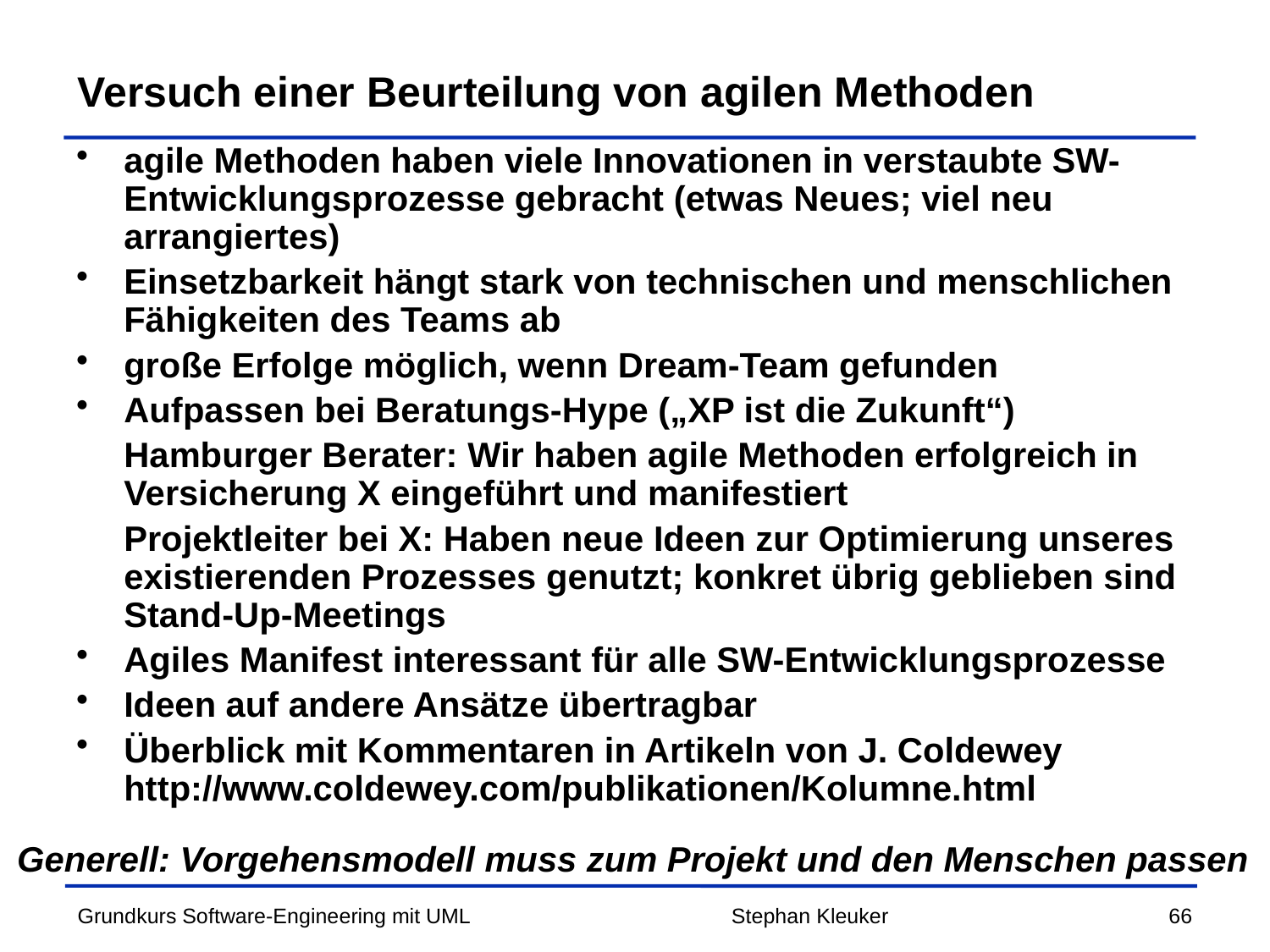

# Versuch einer Beurteilung von agilen Methoden
agile Methoden haben viele Innovationen in verstaubte SW-Entwicklungsprozesse gebracht (etwas Neues; viel neu arrangiertes)
Einsetzbarkeit hängt stark von technischen und menschlichen Fähigkeiten des Teams ab
große Erfolge möglich, wenn Dream-Team gefunden
Aufpassen bei Beratungs-Hype („XP ist die Zukunft“)
	Hamburger Berater: Wir haben agile Methoden erfolgreich in Versicherung X eingeführt und manifestiert
	Projektleiter bei X: Haben neue Ideen zur Optimierung unseres existierenden Prozesses genutzt; konkret übrig geblieben sind Stand-Up-Meetings
Agiles Manifest interessant für alle SW-Entwicklungsprozesse
Ideen auf andere Ansätze übertragbar
Überblick mit Kommentaren in Artikeln von J. Coldewey http://www.coldewey.com/publikationen/Kolumne.html
Generell: Vorgehensmodell muss zum Projekt und den Menschen passen
Stephan Kleuker